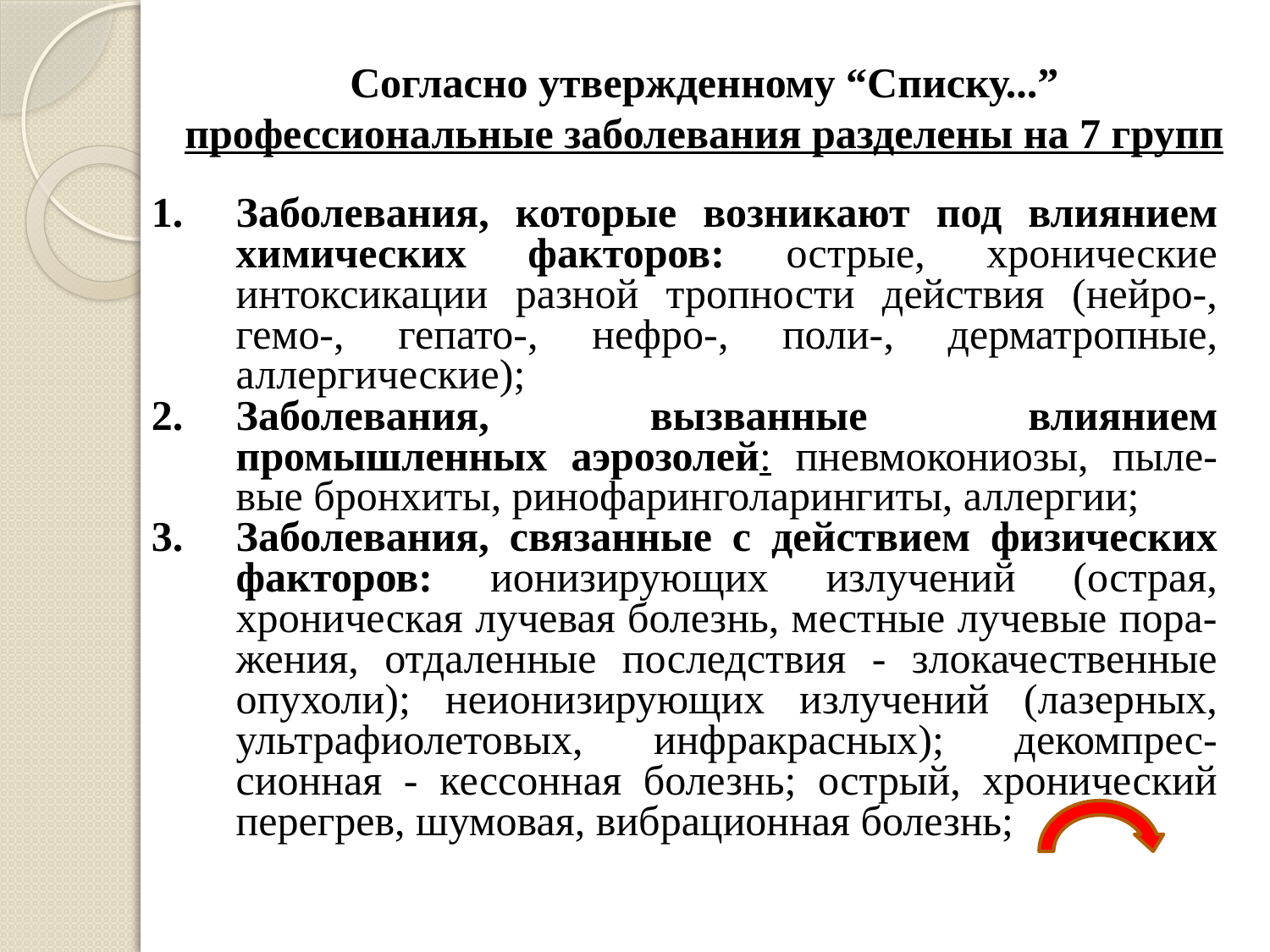

Согласно утвержденному “Списку...” профессиональные заболевания разделены на 7 групп
Заболевания, которые возникают под влиянием химических факторов: острые, хронические интоксикации разной тропности действия (нейро-, гемо-, гепато-, нефро-, поли-, дерматропные, аллергические);
Заболевания, вызванные влиянием промышленных аэрозолей: пневмокониозы, пыле-вые бронхиты, ринофаринголарингиты, аллергии;
Заболевания, связанные с действием физических факторов: ионизирующих излучений (острая, хроническая лучевая болезнь, местные лучевые пора-жения, отдаленные последствия - злокачественные опухоли); неионизирующих излучений (лазерных, ультрафиолетовых, инфракрасных); декомпрес-сионная - кессонная болезнь; острый, хронический перегрев, шумовая, вибрационная болезнь;